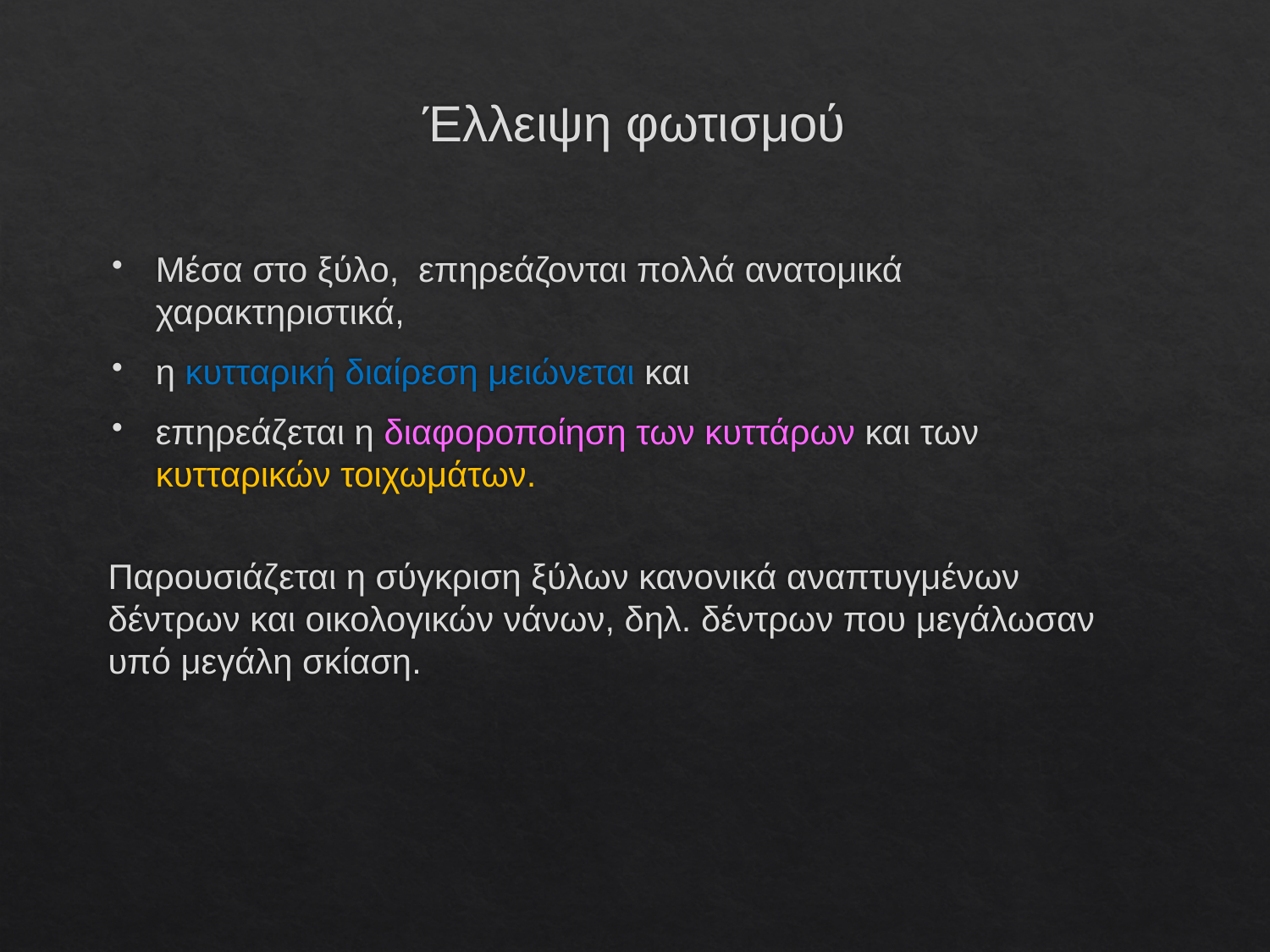

# Έλλειψη φωτισμού
Μέσα στο ξύλο,  επηρεάζονται πολλά ανατομικά χαρακτηριστικά,
η κυτταρική διαίρεση μειώνεται και
επηρεάζεται η διαφοροποίηση των κυττάρων και των κυτταρικών τοιχωμάτων.
Παρουσιάζεται η σύγκριση ξύλων κανονικά αναπτυγμένων δέντρων και οικολογικών νάνων, δηλ. δέντρων που μεγάλωσαν υπό μεγάλη σκίαση.